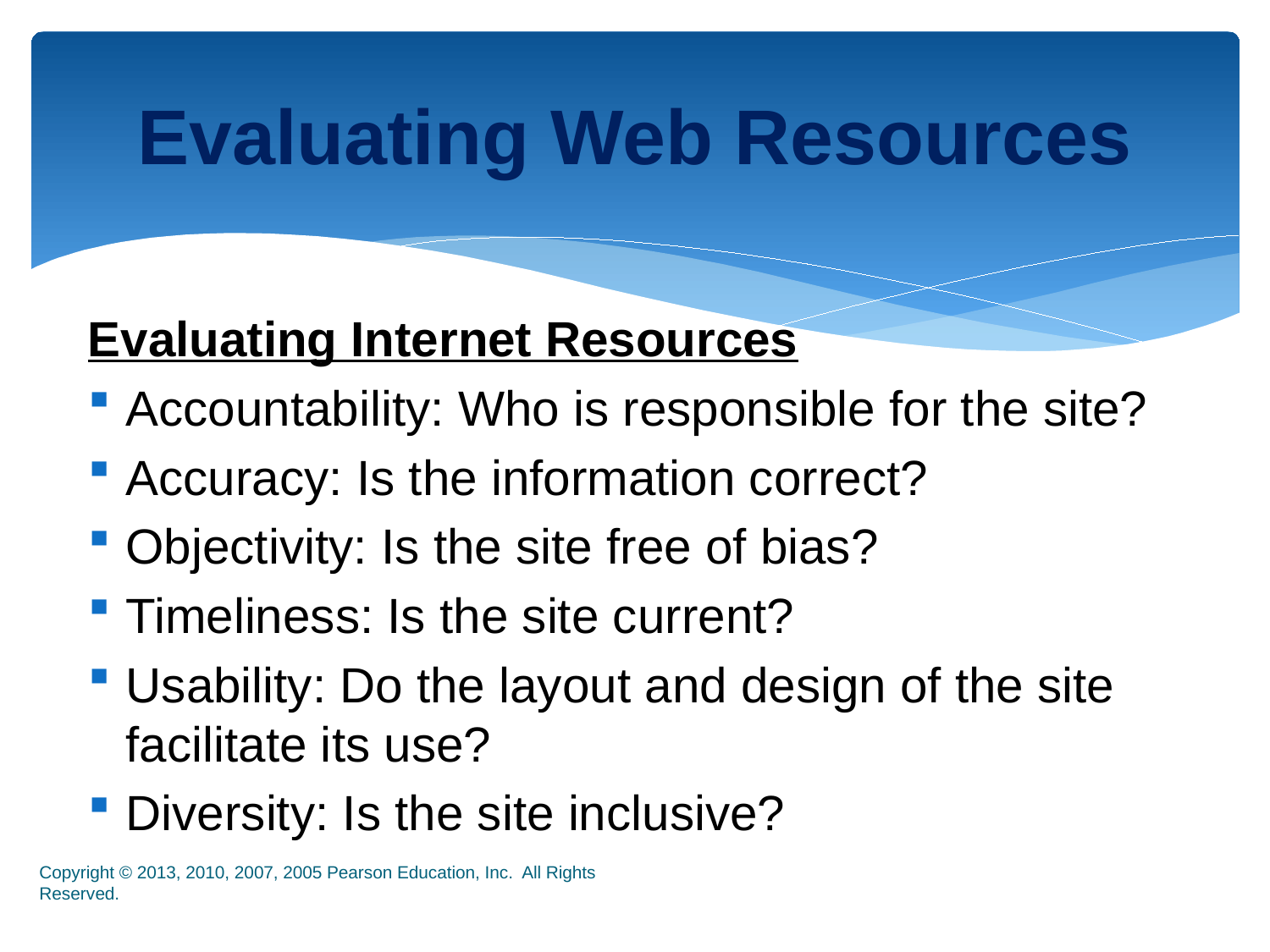

# Evaluating Web Resources
Evaluating Internet Resources
Accountability: Who is responsible for the site?
Accuracy: Is the information correct?
Objectivity: Is the site free of bias?
Timeliness: Is the site current?
Usability: Do the layout and design of the site facilitate its use?
Diversity: Is the site inclusive?